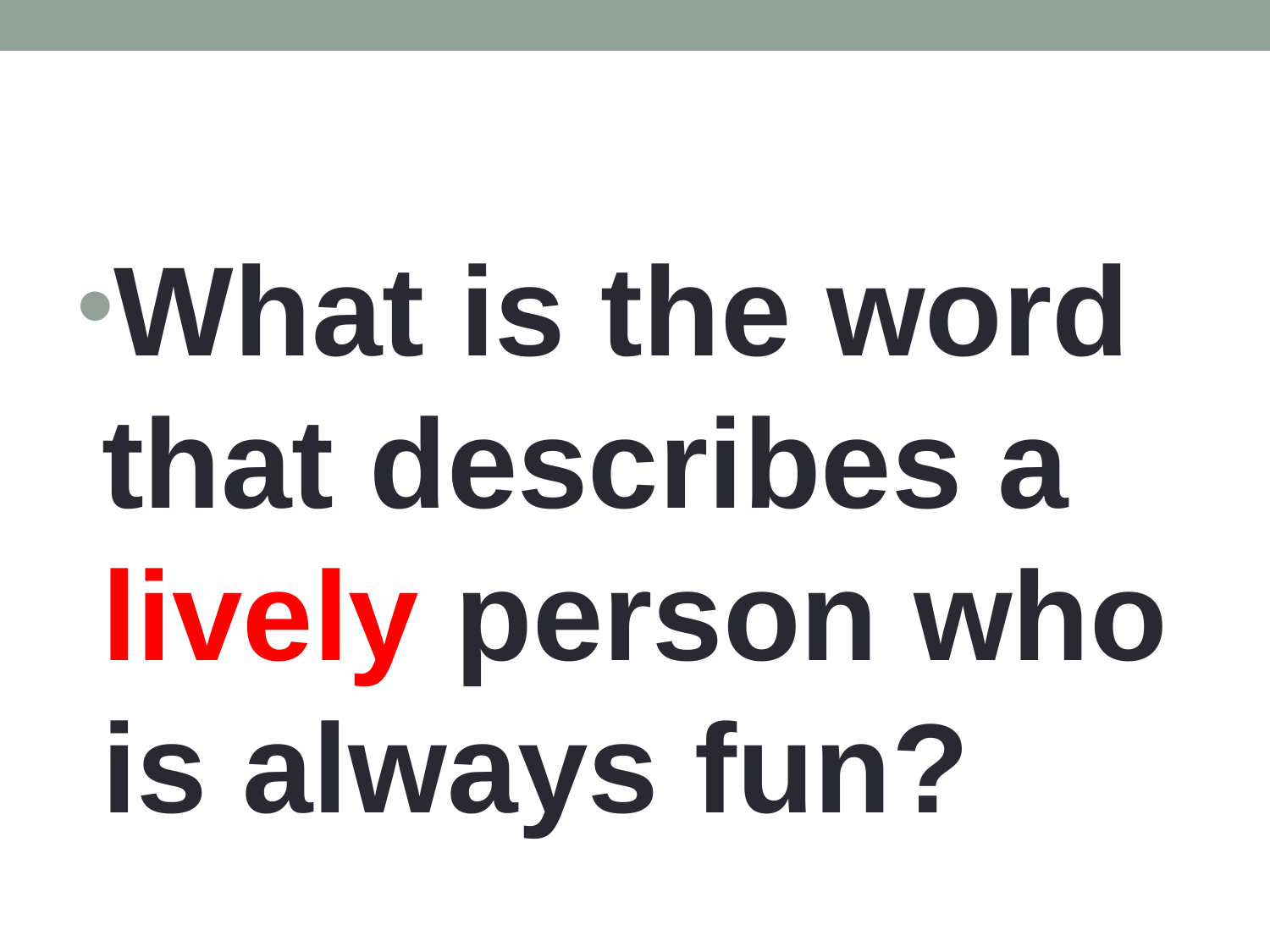

#
What is the word that describes a lively person who is always fun?